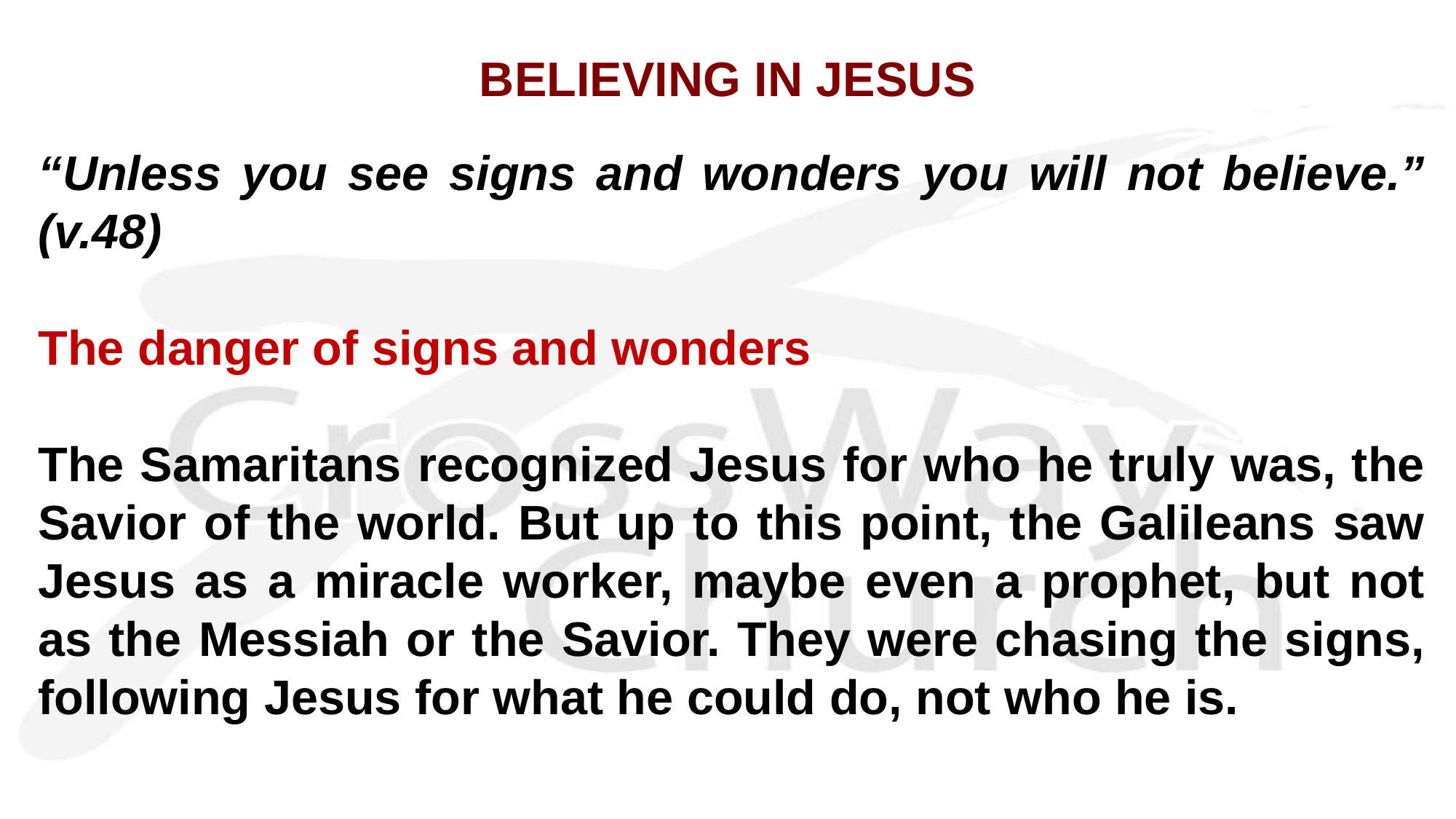

# BELIEVING IN JESUS
“Unless you see signs and wonders you will not believe.” (v.48)

The danger of signs and wonders

The Samaritans recognized Jesus for who he truly was, the Savior of the world. But up to this point, the Galileans saw Jesus as a miracle worker, maybe even a prophet, but not as the Messiah or the Savior. They were chasing the signs, following Jesus for what he could do, not who he is.